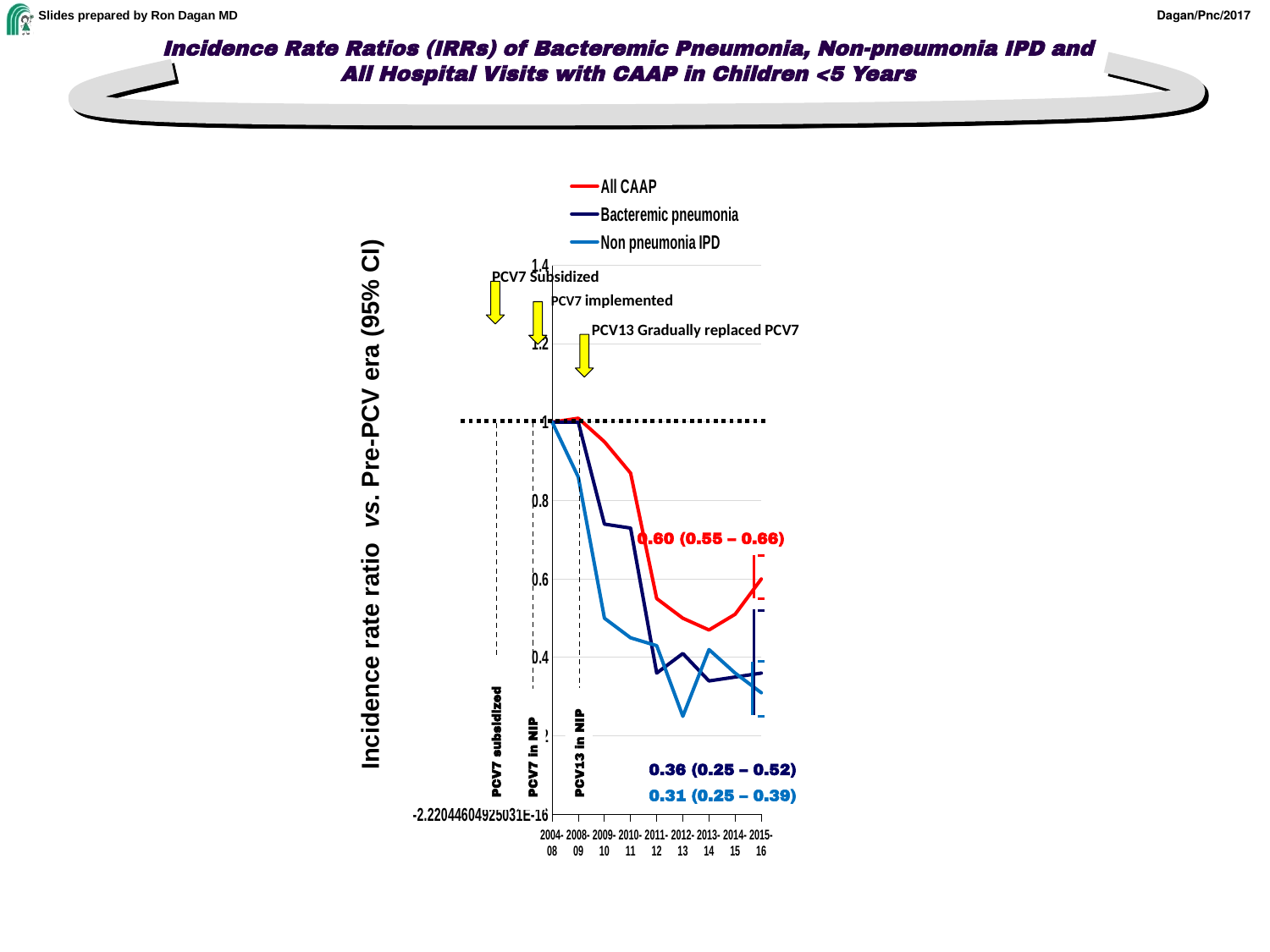

Incidence Rate Ratios (IRRs) of Bacteremic Pneumonia, Non-pneumonia IPD and
All Hospital Visits with CAAP in Children <5 Years

### Chart

| Category | Lower3 | All CAAP | Upper3 | Lower4 | Bacteremic pneumonia | Upper4 | Lower5 | Non pneumonia IPD | Upper5 |
|---|---|---|---|---|---|---|---|---|---|
| 2004-08 | None | 1.0 | None | None | 1.0 | None | None | 1.0 | None |
| 2008-09 | None | 1.01 | None | None | 1.0 | None | None | 0.86 | None |
| 2009-10 | None | 0.95 | None | None | 0.74 | None | None | 0.5 | None |
| 2010-11 | None | 0.87 | None | None | 0.73 | None | None | 0.45 | None |
| 2011-12 | None | 0.55 | None | None | 0.36 | None | None | 0.43 | None |
| 2012-13 | None | 0.5 | None | None | 0.41 | None | None | 0.25 | None |
| 2013-14 | None | 0.47 | None | None | 0.34 | None | None | 0.42 | None |
| 2014-15 | None | 0.51 | None | None | 0.35 | None | None | 0.36 | None |
| 2015-16 | 0.55 | 0.6 | 0.66 | 0.25 | 0.36 | 0.52 | 0.25 | 0.31 | 0.39 |
PCV7 subsidized
PCV13 in NIP
PCV7 in NIP
Incidence rate ratio  vs. Pre-PCV era (95% CI)
0.60 (0.55 – 0.66)
PCV7 Subsidized

PCV7 implemented

PCV13 Gradually replaced PCV7

0.36 (0.25 – 0.52)
0.31 (0.25 – 0.39)